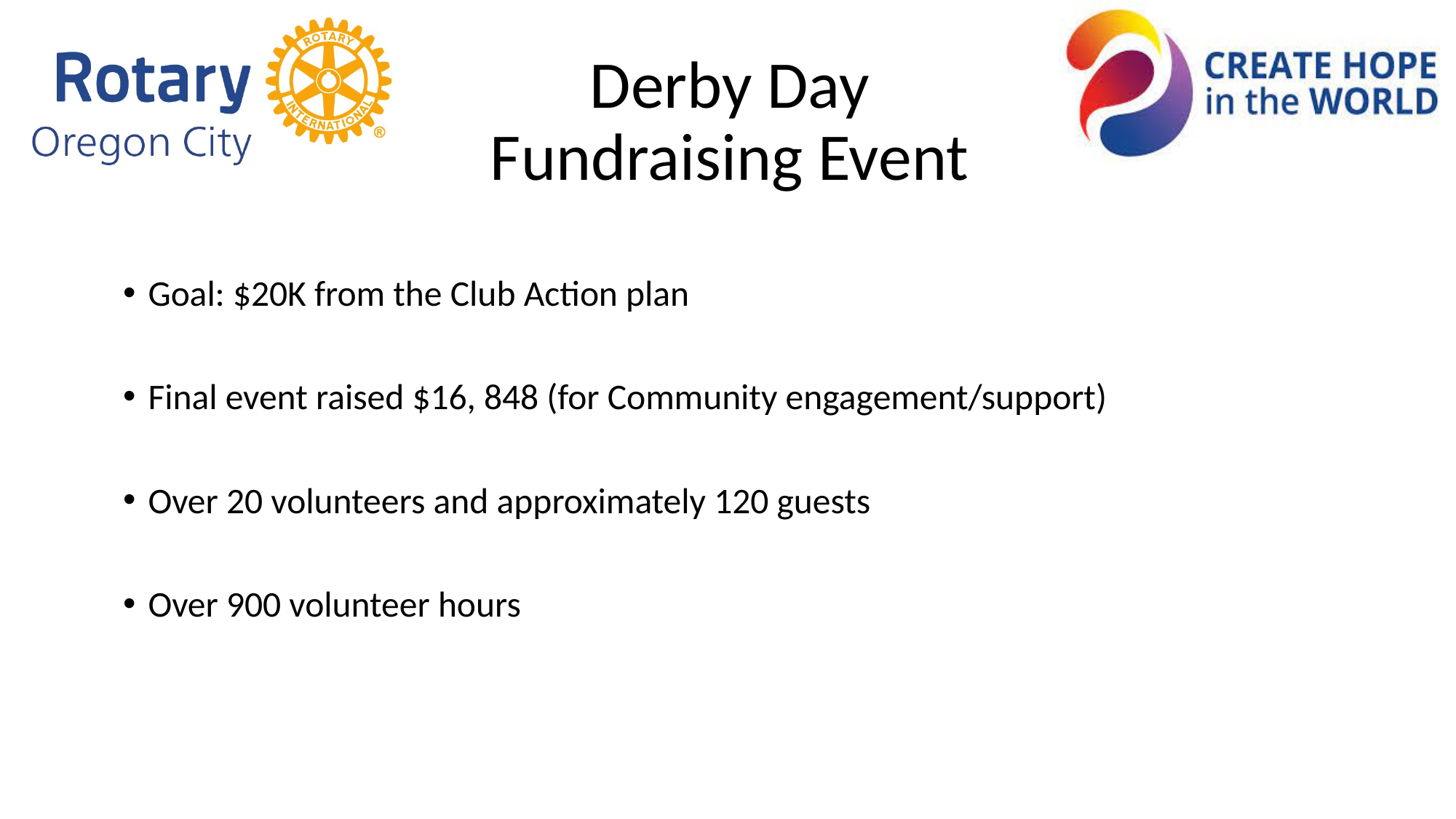

# Derby Day Fundraising Event
Goal: $20K from the Club Action plan

Final event raised $16, 848 (for Community engagement/support)

Over 20 volunteers and approximately 120 guests

Over 900 volunteer hours